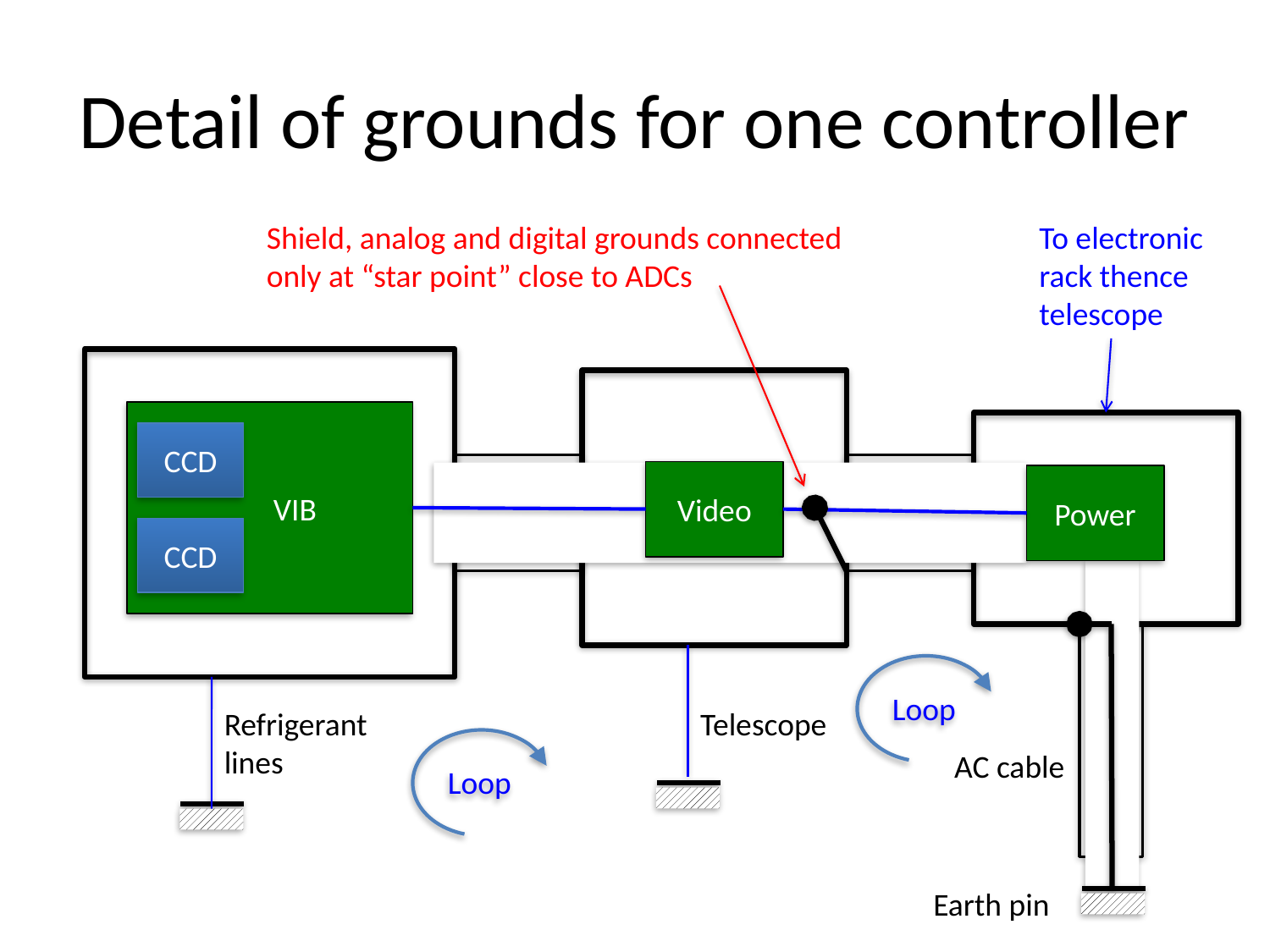

# Detail of grounds for one controller
Shield, analog and digital grounds connected only at “star point” close to ADCs
To electronic rack thence telescope

       VIB

CCD

Video

Power
CCD

Loop
Refrigerant lines
Telescope
Loop
AC cable

Earth pin